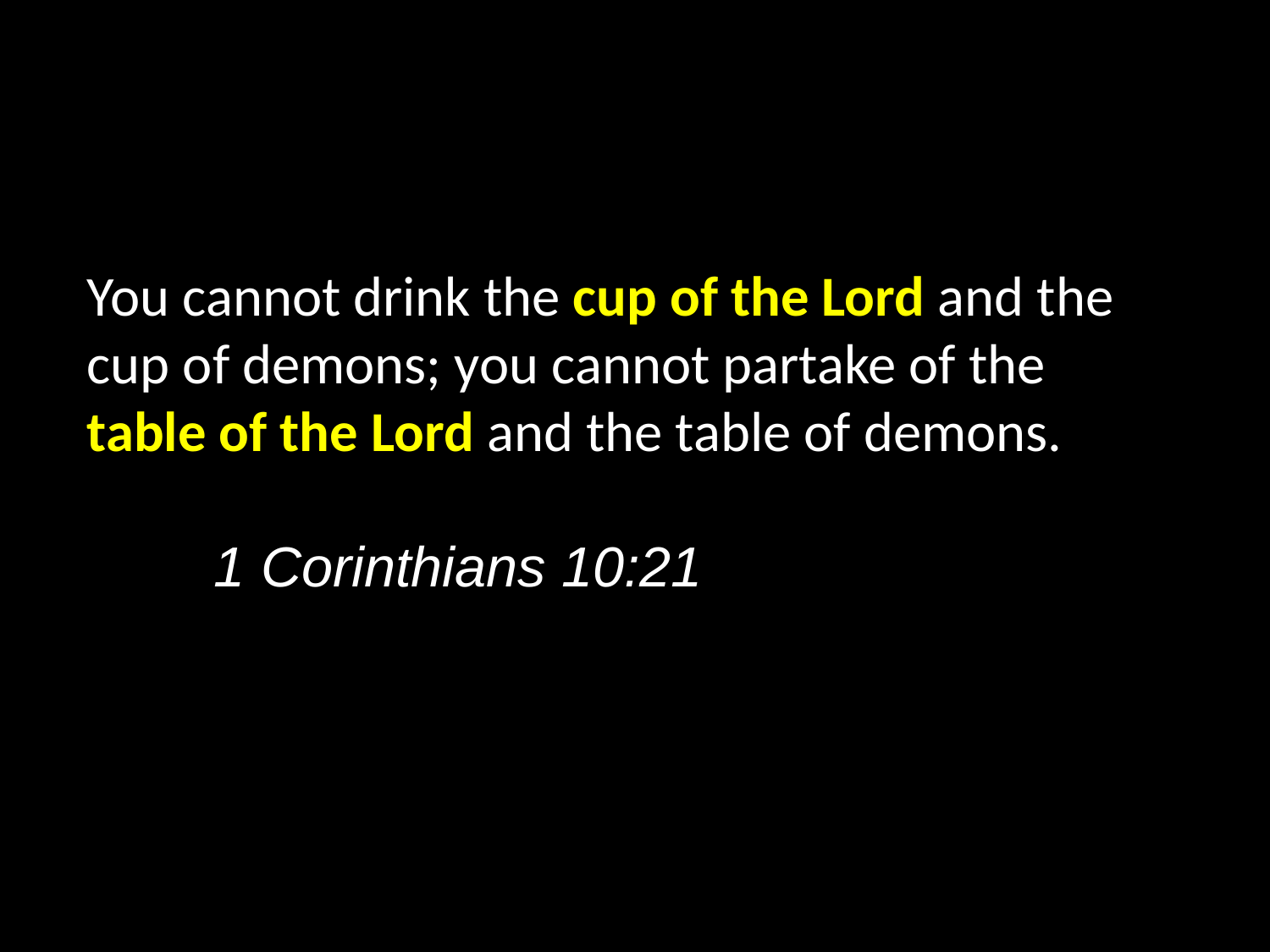

You cannot drink the cup of the Lord and the cup of demons; you cannot partake of the  table of the Lord and the table of demons.
									1 Corinthians 10:21